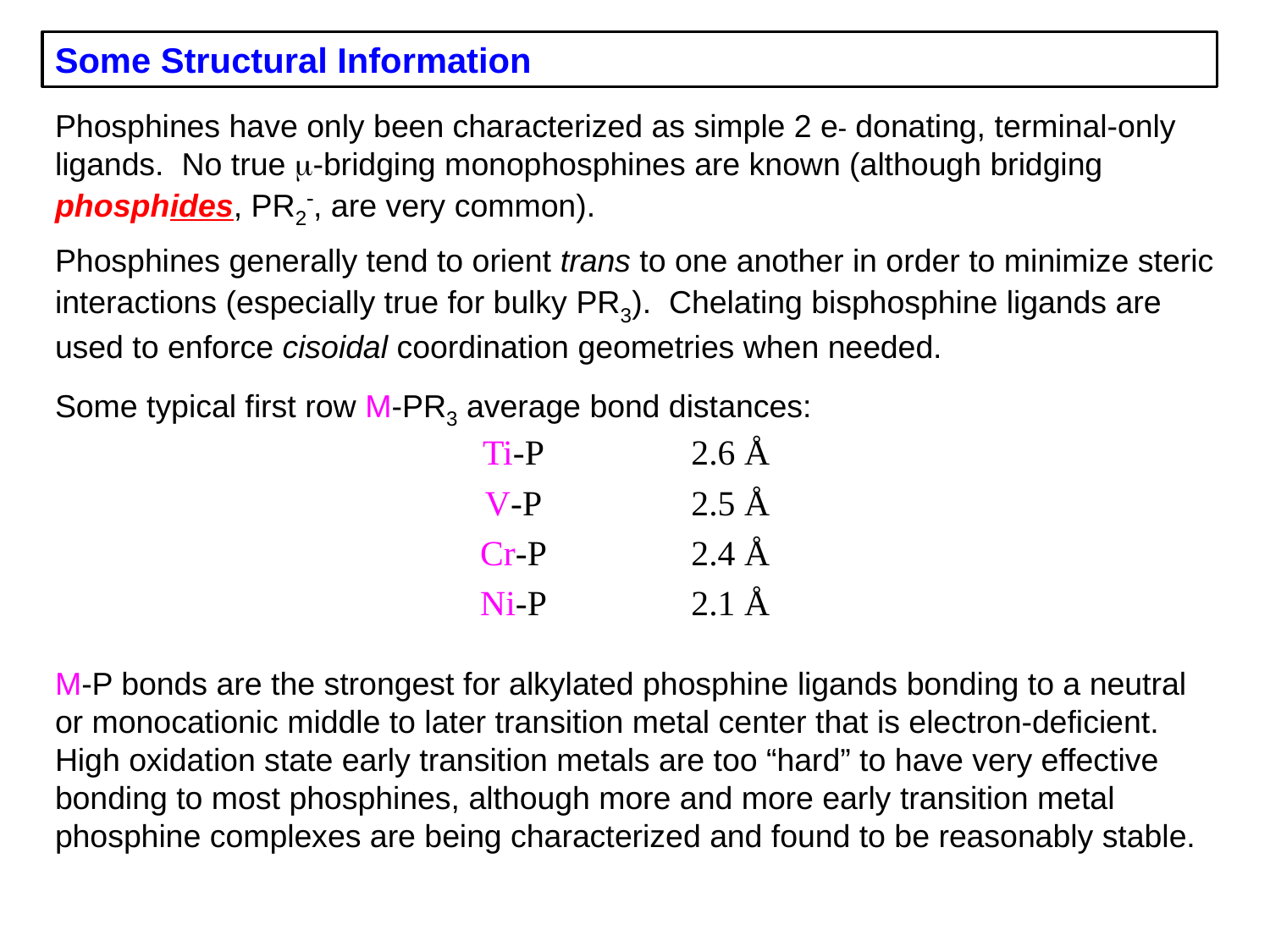

Some Structural Information
Phosphines have only been characterized as simple 2 e− donating, terminal-only ligands.  No true μ-bridging monophosphines are known (although bridging phosphides, PR2−, are very common).
Phosphines generally tend to orient trans to one another in order to minimize steric interactions (especially true for bulky PR3).  Chelating bisphosphine ligands are used to enforce cisoidal coordination geometries when needed.
Some typical first row M-PR3 average bond distances:
| Ti-P | 2.6 Å |
| --- | --- |
| V-P | 2.5 Å |
| Cr-P | 2.4 Å |
| Ni-P | 2.1 Å |
M-P bonds are the strongest for alkylated phosphine ligands bonding to a neutral or monocationic middle to later transition metal center that is electron-deficient.  High oxidation state early transition metals are too “hard” to have very effective bonding to most phosphines, although more and more early transition metal phosphine complexes are being characterized and found to be reasonably stable.